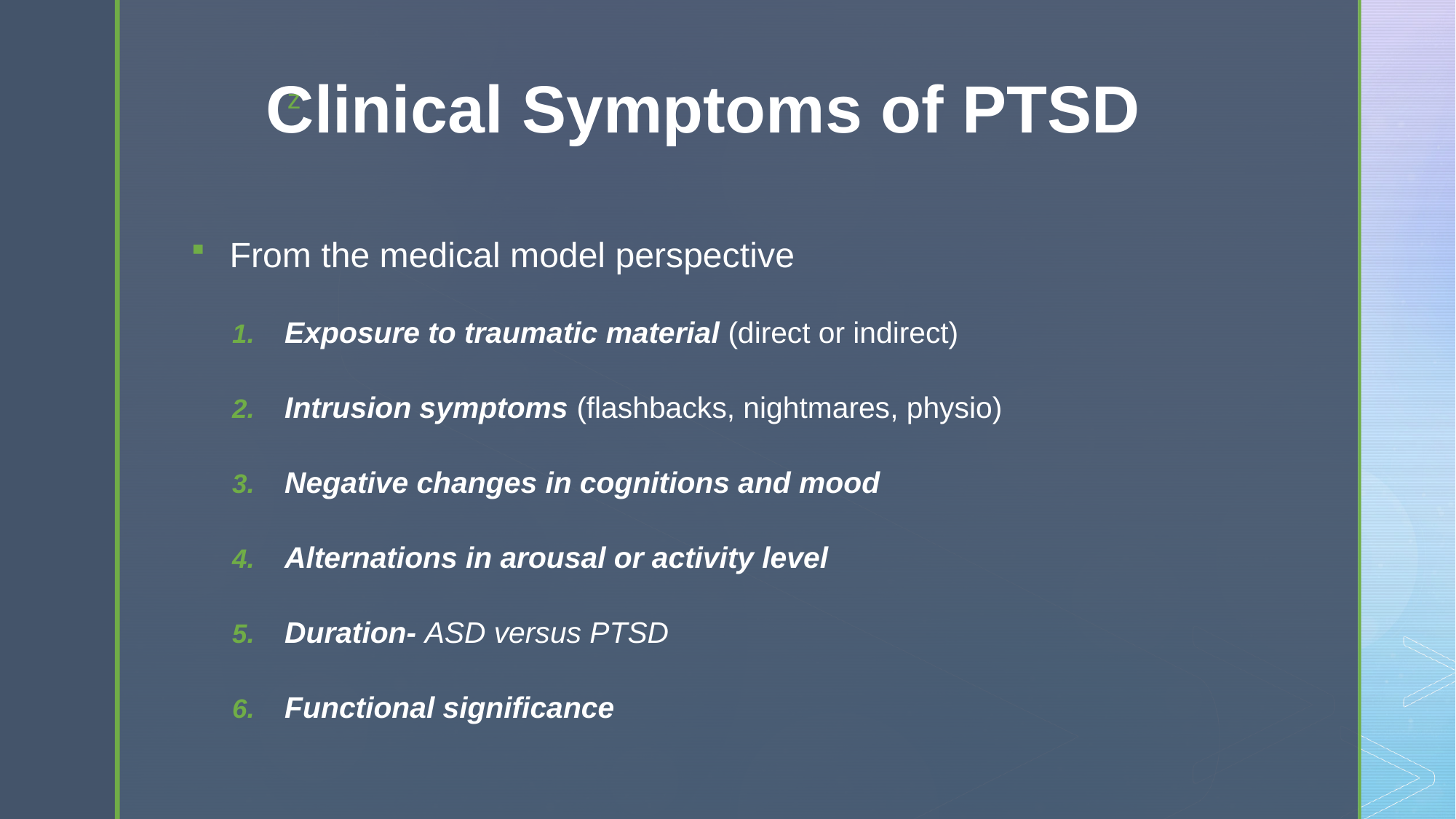

# Clinical Symptoms of PTSD
From the medical model perspective
Exposure to traumatic material (direct or indirect)
Intrusion symptoms (flashbacks, nightmares, physio)
Negative changes in cognitions and mood
Alternations in arousal or activity level
Duration- ASD versus PTSD
Functional significance